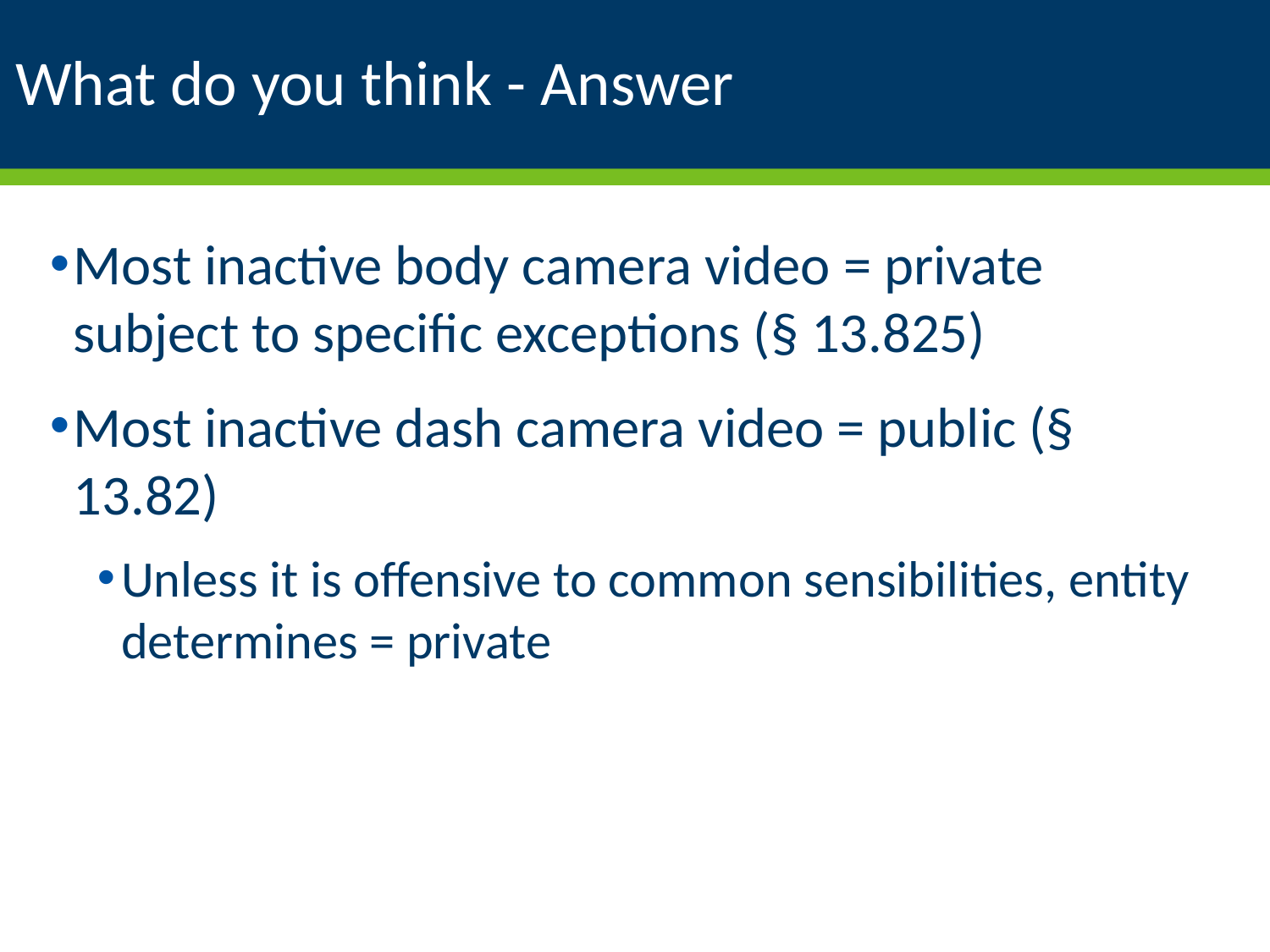

# What do you think - Answer
Most inactive body camera video = private subject to specific exceptions (§ 13.825)
Most inactive dash camera video = public (§ 13.82)
Unless it is offensive to common sensibilities, entity determines = private